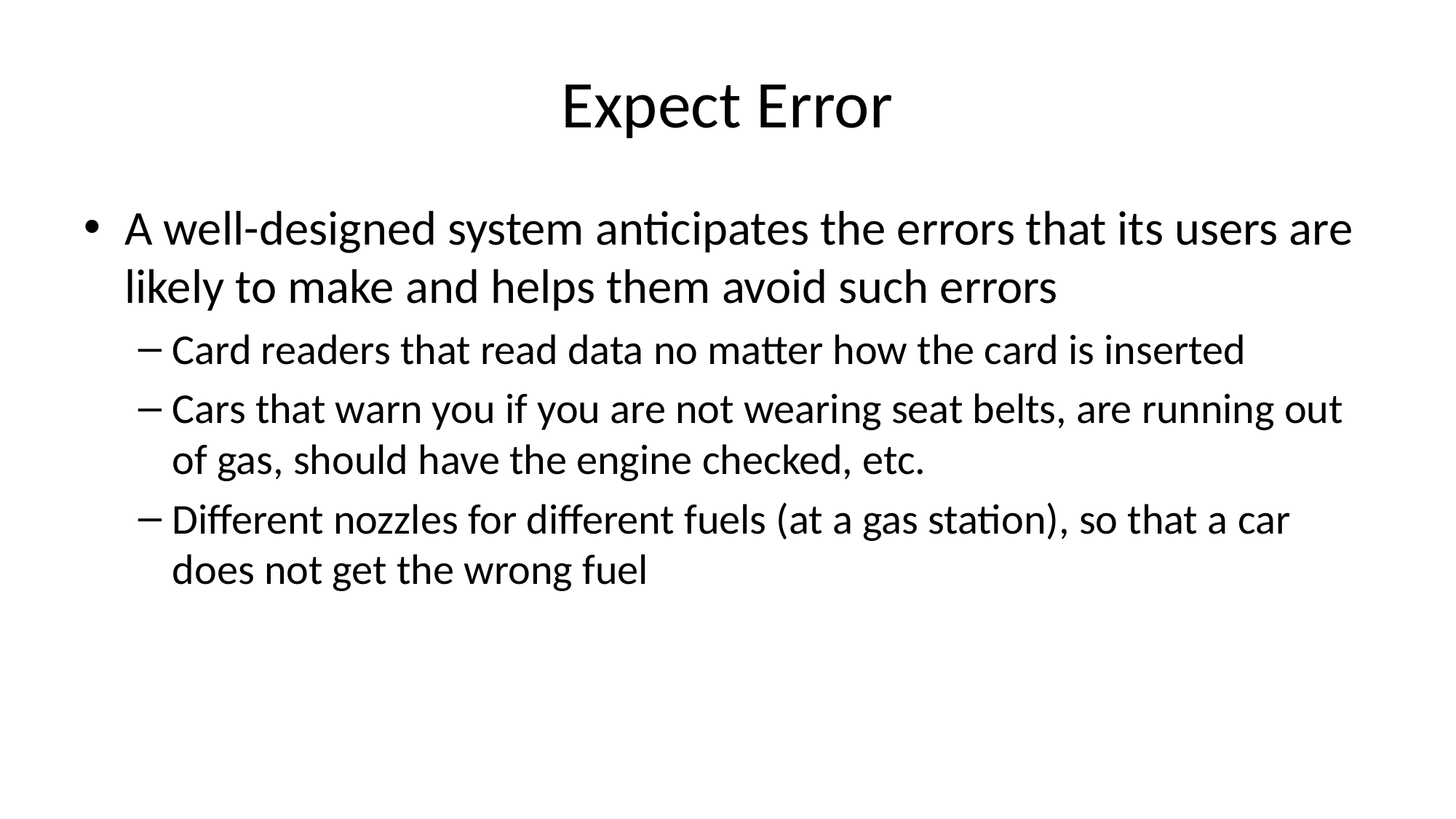

# Expect Error
A well-designed system anticipates the errors that its users are likely to make and helps them avoid such errors
Card readers that read data no matter how the card is inserted
Cars that warn you if you are not wearing seat belts, are running out of gas, should have the engine checked, etc.
Different nozzles for different fuels (at a gas station), so that a car does not get the wrong fuel